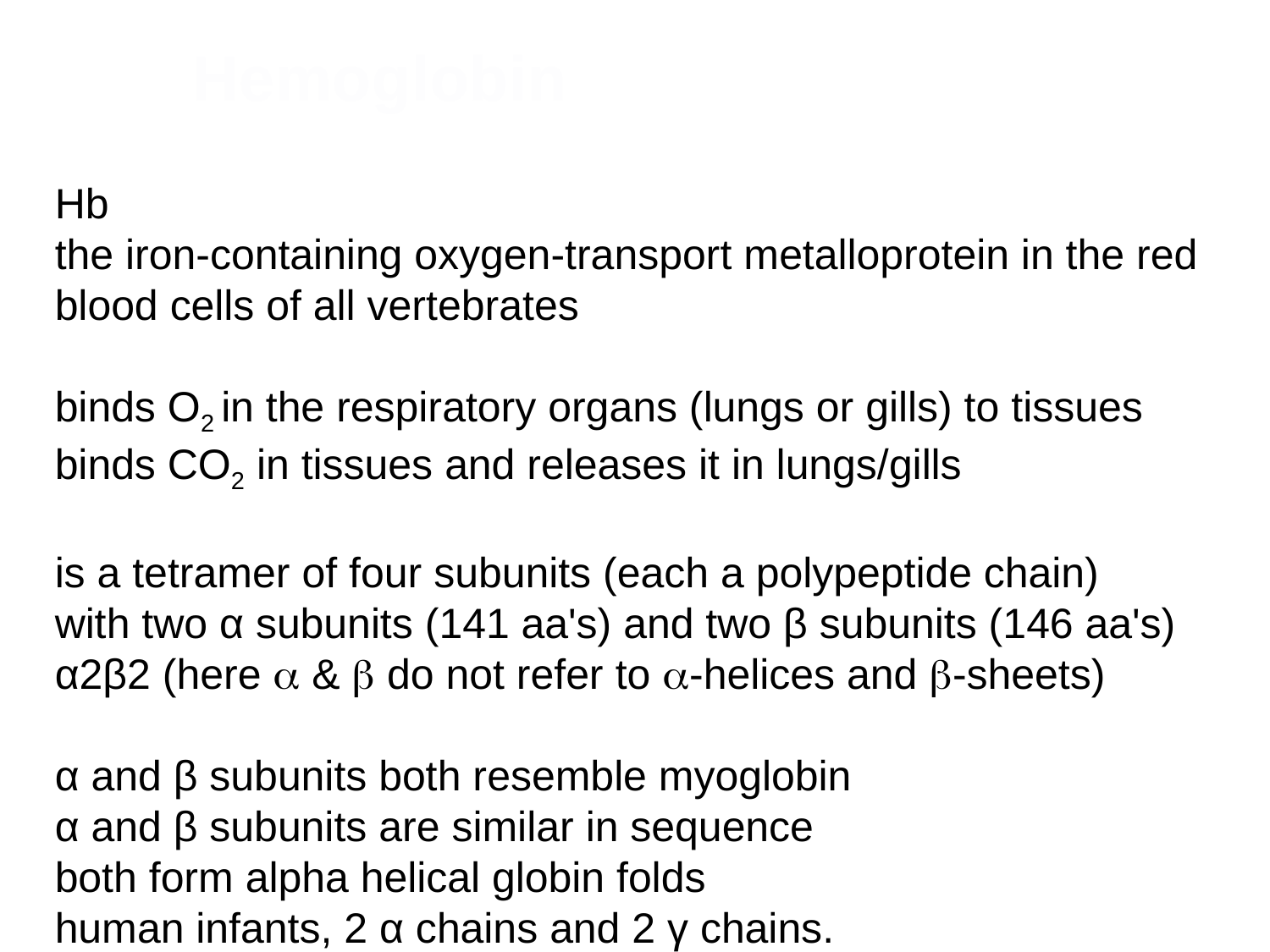

Hemoglobin
Hb
the iron-containing oxygen-transport metalloprotein in the red blood cells of all vertebrates

binds O2 in the respiratory organs (lungs or gills) to tissues
binds CO2 in tissues and releases it in lungs/gills

is a tetramer of four subunits (each a polypeptide chain)
with two α subunits (141 aa's) and two β subunits (146 aa's)
α2β2 (here α & β do not refer to α-helices and β-sheets)

α and β subunits both resemble myoglobin
α and β subunits are similar in sequence
both form alpha helical globin folds
human infants, 2 α chains and 2 γ chains.